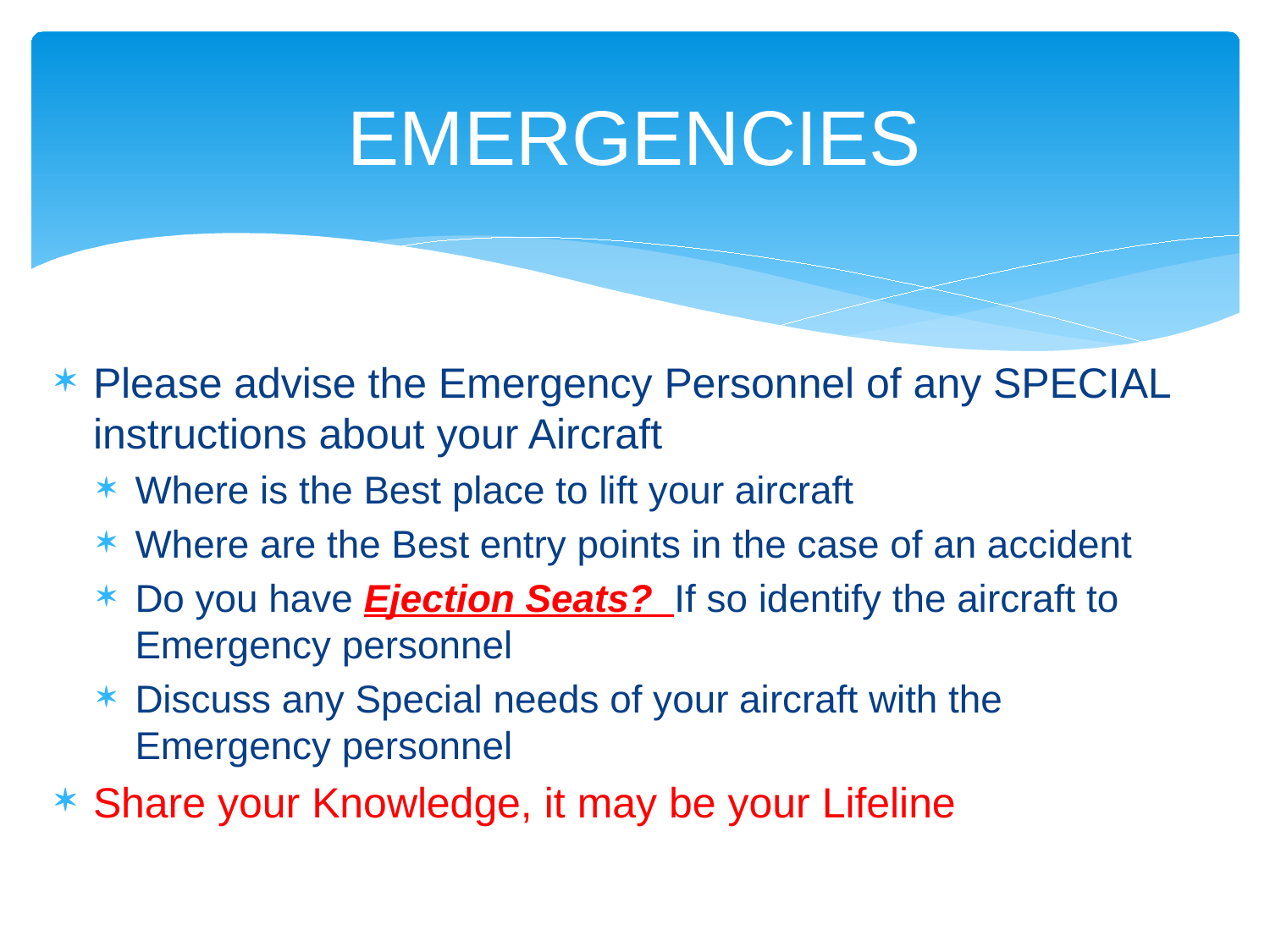

# EMERGENCIES
Please advise the Emergency Personnel of any SPECIAL instructions about your Aircraft
Where is the Best place to lift your aircraft
Where are the Best entry points in the case of an accident
Do you have Ejection Seats?  If so identify the aircraft to Emergency personnel
Discuss any Special needs of your aircraft with the Emergency personnel
Share your Knowledge, it may be your Lifeline